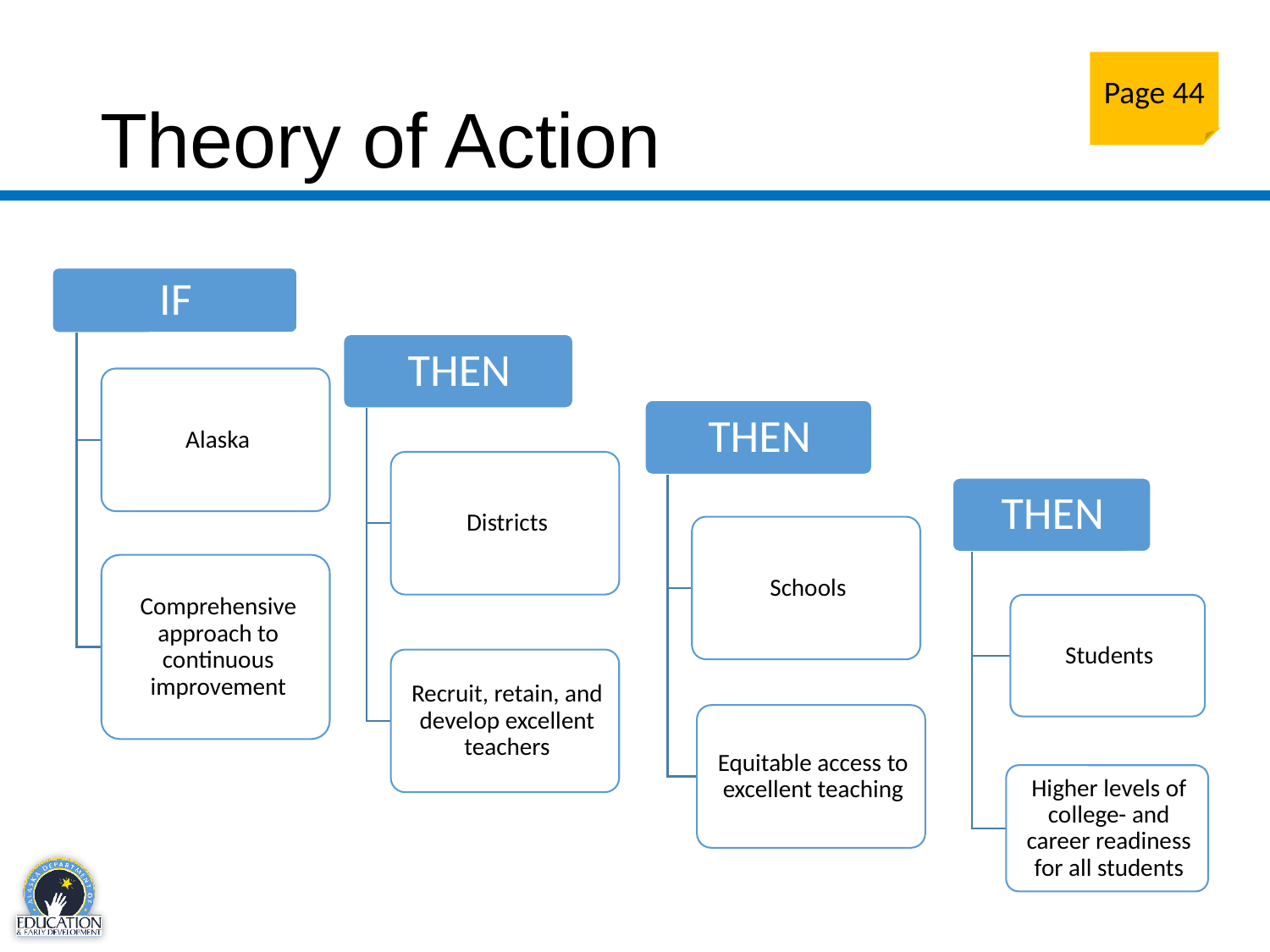

# Theory of Action
Page 44
IF
Alaska
Comprehensive approach to continuous improvement
THEN
Districts
Recruit, retain, and develop excellent teachers
THEN
Schools
Equitable access to excellent teaching
THEN
Students
Higher levels of college- and career readiness for all students